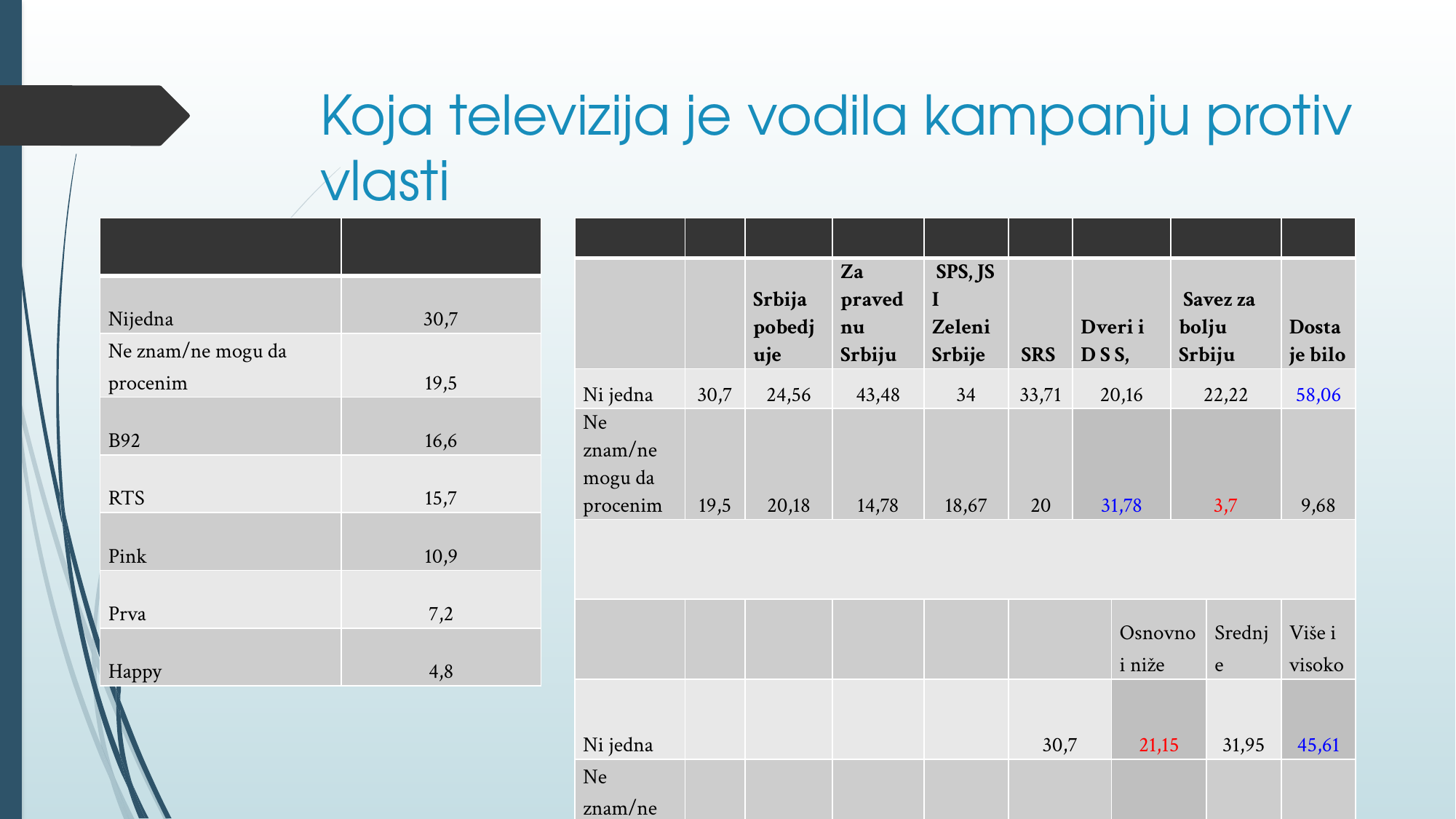

# Koja televizija je vodila kampanju protiv vlasti
|  |  |
| --- | --- |
| Nijedna | 30,7 |
| Ne znam/ne mogu da procenim | 19,5 |
| B92 | 16,6 |
| RTS | 15,7 |
| Pink | 10,9 |
| Prva | 7,2 |
| Happy | 4,8 |
|  |  |  |  |  |  |  |  |  |  |  |
| --- | --- | --- | --- | --- | --- | --- | --- | --- | --- | --- |
|  |  | Srbija pobedjuje | Za pravednu Srbiju | SPS, JS I Zeleni Srbije | SRS | Dveri i D S S, |  | Savez za bolju Srbiju |  | Dosta je bilo |
| Ni jedna | 30,7 | 24,56 | 43,48 | 34 | 33,71 | 20,16 |  | 22,22 |  | 58,06 |
| Ne znam/ne mogu da procenim | 19,5 | 20,18 | 14,78 | 18,67 | 20 | 31,78 |  | 3,7 |  | 9,68 |
|  |  |  |  |  |  |  |  |  |  |  |
|  |  |  |  |  |  |  | Osnovno i niže |  | Srednje | Više i visoko |
| Ni jedna |  |  |  |  | 30,7 |  | 21,15 |  | 31,95 | 45,61 |
| Ne znam/ne mogu da procenim |  |  |  |  | 19,5 |  | 28,7 |  | 15,19 | 14,04 |